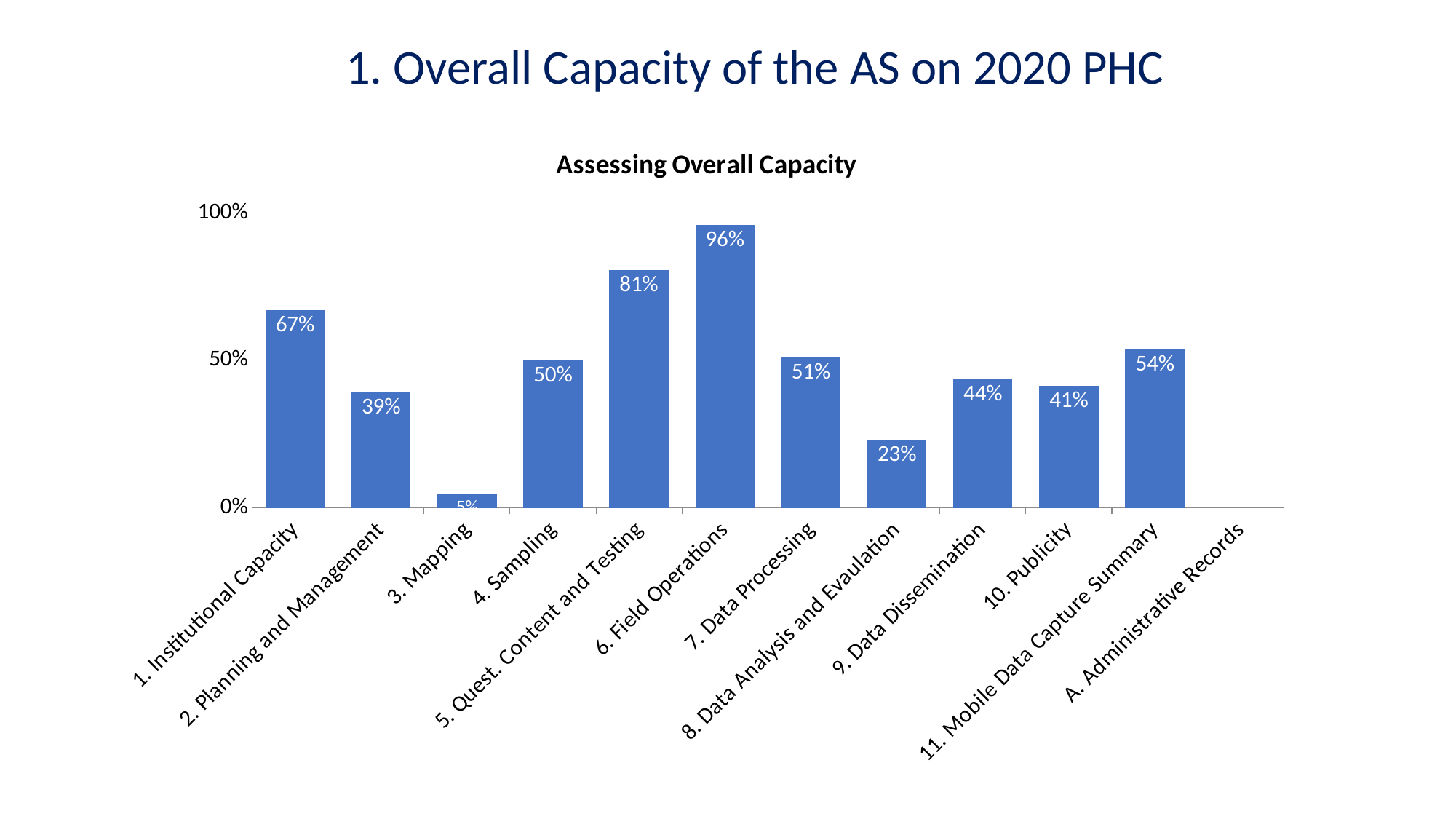

# 1. Overall Capacity of the AS on 2020 PHC

[unsupported chart]